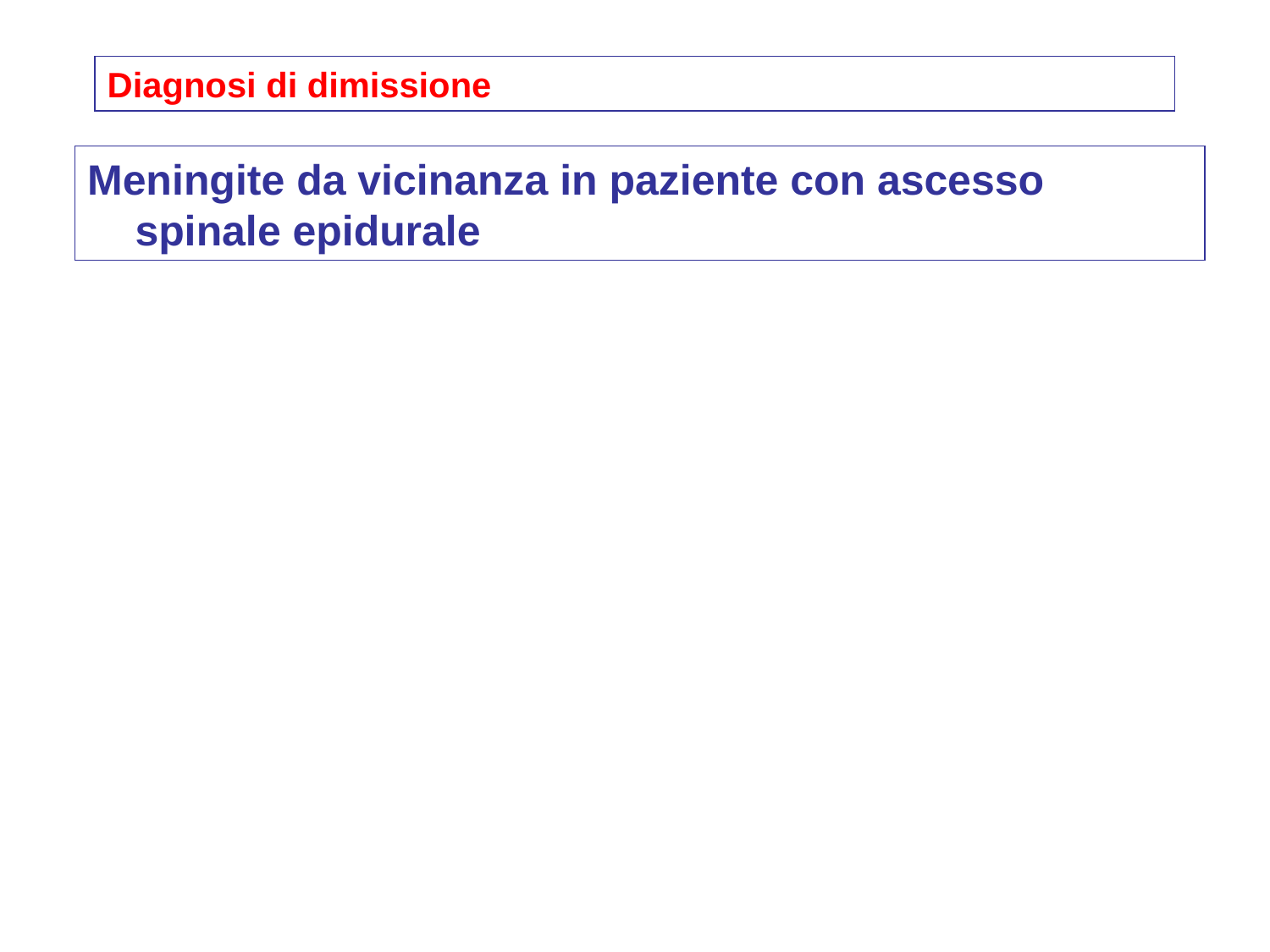

Diagnosi di dimissione
Meningite da vicinanza in paziente con ascesso spinale epidurale